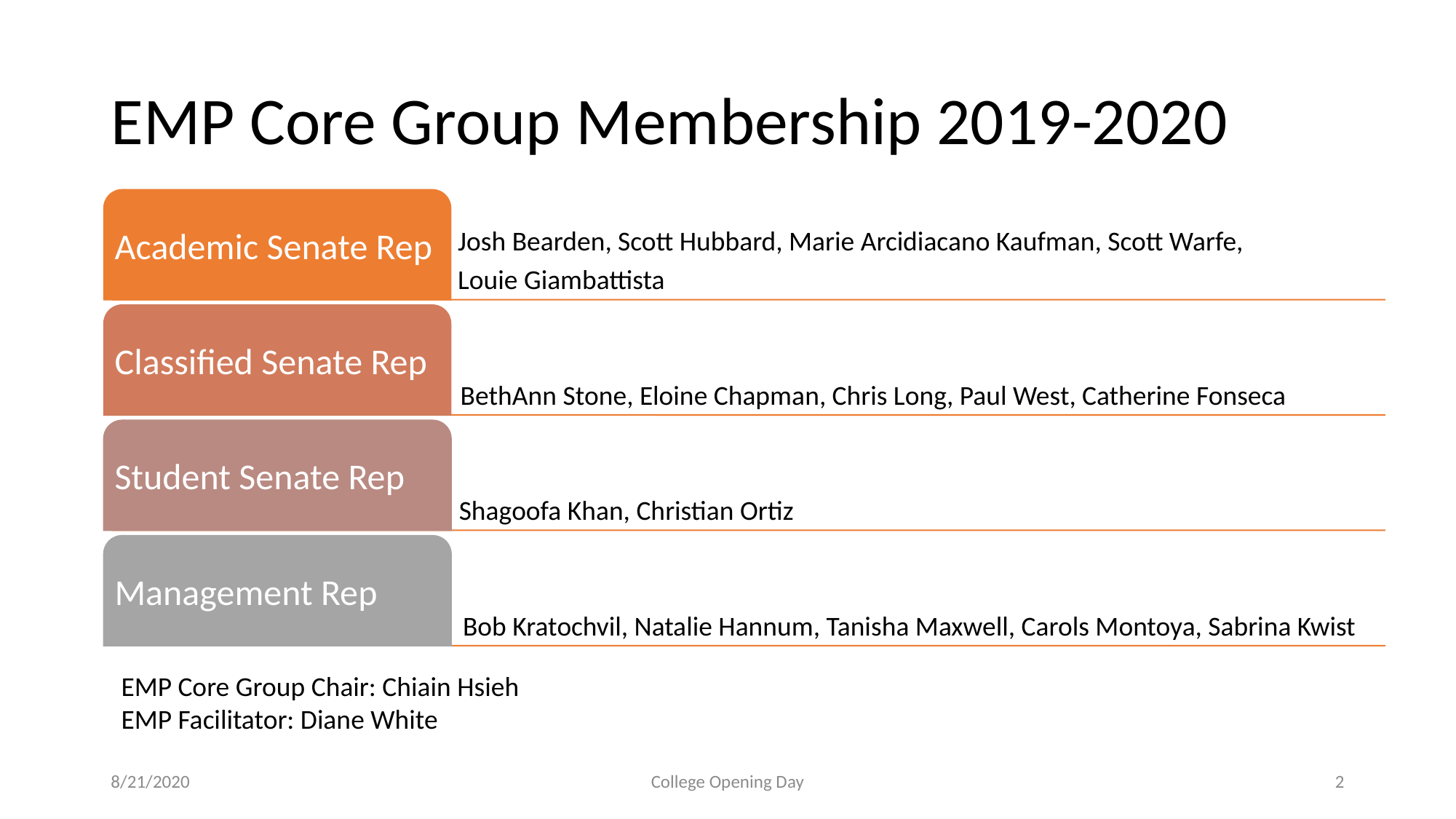

# EMP Core Group Membership 2019-2020
Josh Bearden, Scott Hubbard, Marie Arcidiacano Kaufman, Scott Warfe,
Louie Giambattista
Academic Senate Rep
BethAnn Stone, Eloine Chapman, Chris Long, Paul West, Catherine Fonseca
Classified Senate Rep
Shagoofa Khan, Christian Ortiz
Student Senate Rep
Bob Kratochvil, Natalie Hannum, Tanisha Maxwell, Carols Montoya, Sabrina Kwist
Management Rep
EMP Core Group Chair: Chiain Hsieh
EMP Facilitator: Diane White
8/21/2020
College Opening Day
2